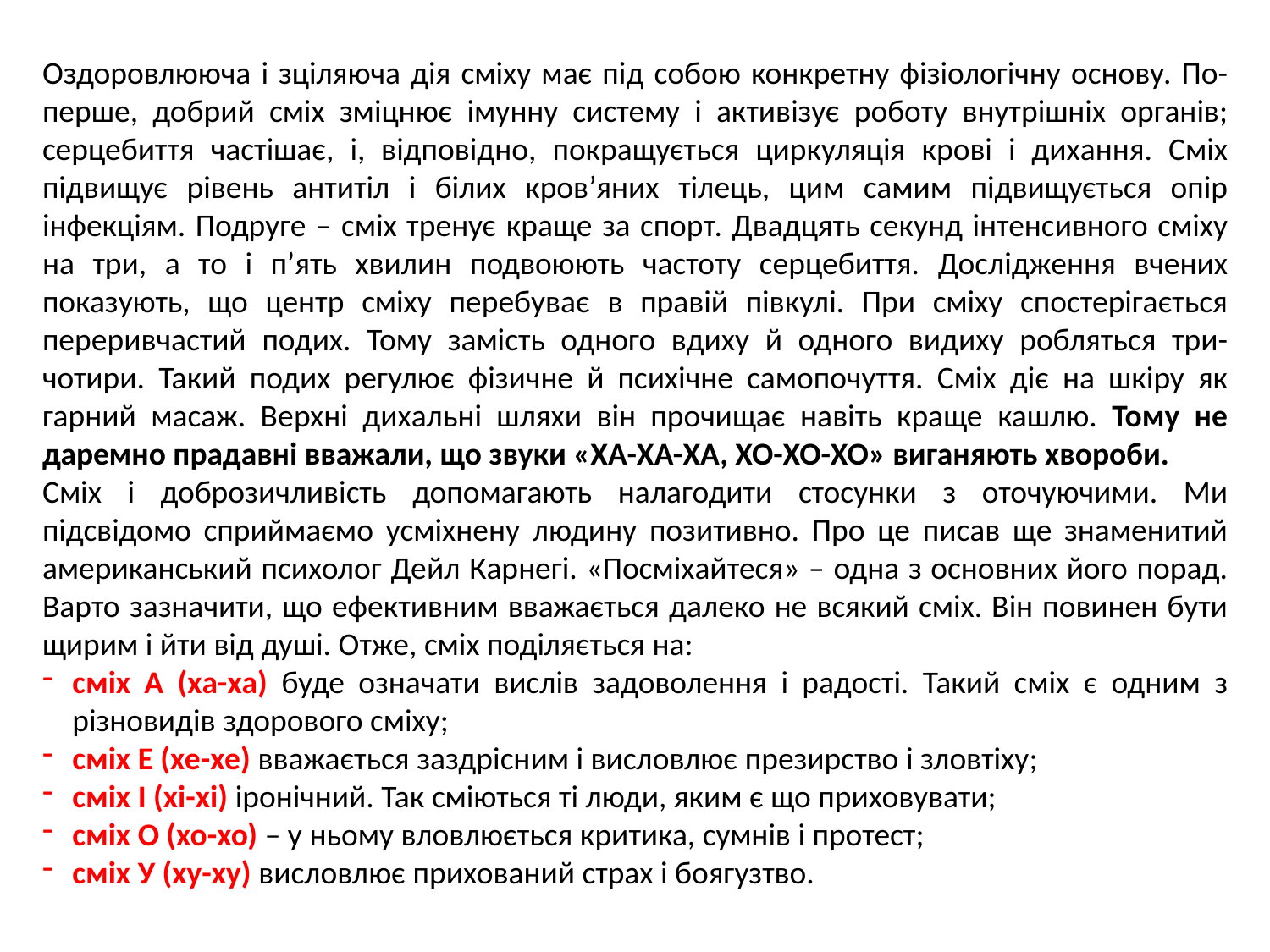

Оздоровлююча і зціляюча дія сміху має під собою конкретну фізіологічну основу. По-перше, добрий сміх зміцнює імунну систему і активізує роботу внутрішніх органів; серцебиття частішає, і, відповідно, покращується циркуляція крові і дихання. Сміх підвищує рівень антитіл і білих кров’яних тілець, цим самим підвищується опір інфекціям. Подруге – сміх тренує краще за спорт. Двадцять секунд інтенсивного сміху на три, а то і п’ять хвилин подвоюють частоту серцебиття. Дослідження вчених показують, що центр сміху перебуває в правій півкулі. При сміху спостерігається переривчастий подих. Тому замість одного вдиху й одного видиху робляться три-чотири. Такий подих регулює фізичне й психічне самопочуття. Сміх діє на шкіру як гарний масаж. Верхні дихальні шляхи він прочищає навіть краще кашлю. Тому не даремно прадавні вважали, що звуки «ХА-ХА-ХА, ХО-ХО-ХО» виганяють хвороби.
Сміх і доброзичливість допомагають налагодити стосунки з оточуючими. Ми підсвідомо сприймаємо усміхнену людину позитивно. Про це писав ще знаменитий американський психолог Дейл Карнегі. «Посміхайтеся» – одна з основних його порад. Варто зазначити, що ефективним вважається далеко не всякий сміх. Він повинен бути щирим і йти від душі. Отже, сміх поділяється на:
сміх А (ха-ха) буде означати вислів задоволення і радості. Такий сміх є одним з різновидів здорового сміху;
сміх Е (хе-хе) вважається заздрісним і висловлює презирство і зловтіху;
сміх І (хі-хі) іронічний. Так сміються ті люди, яким є що приховувати;
сміх О (хо-хо) – у ньому вловлюється критика, сумнів і протест;
сміх У (ху-ху) висловлює прихований страх і боягузтво.